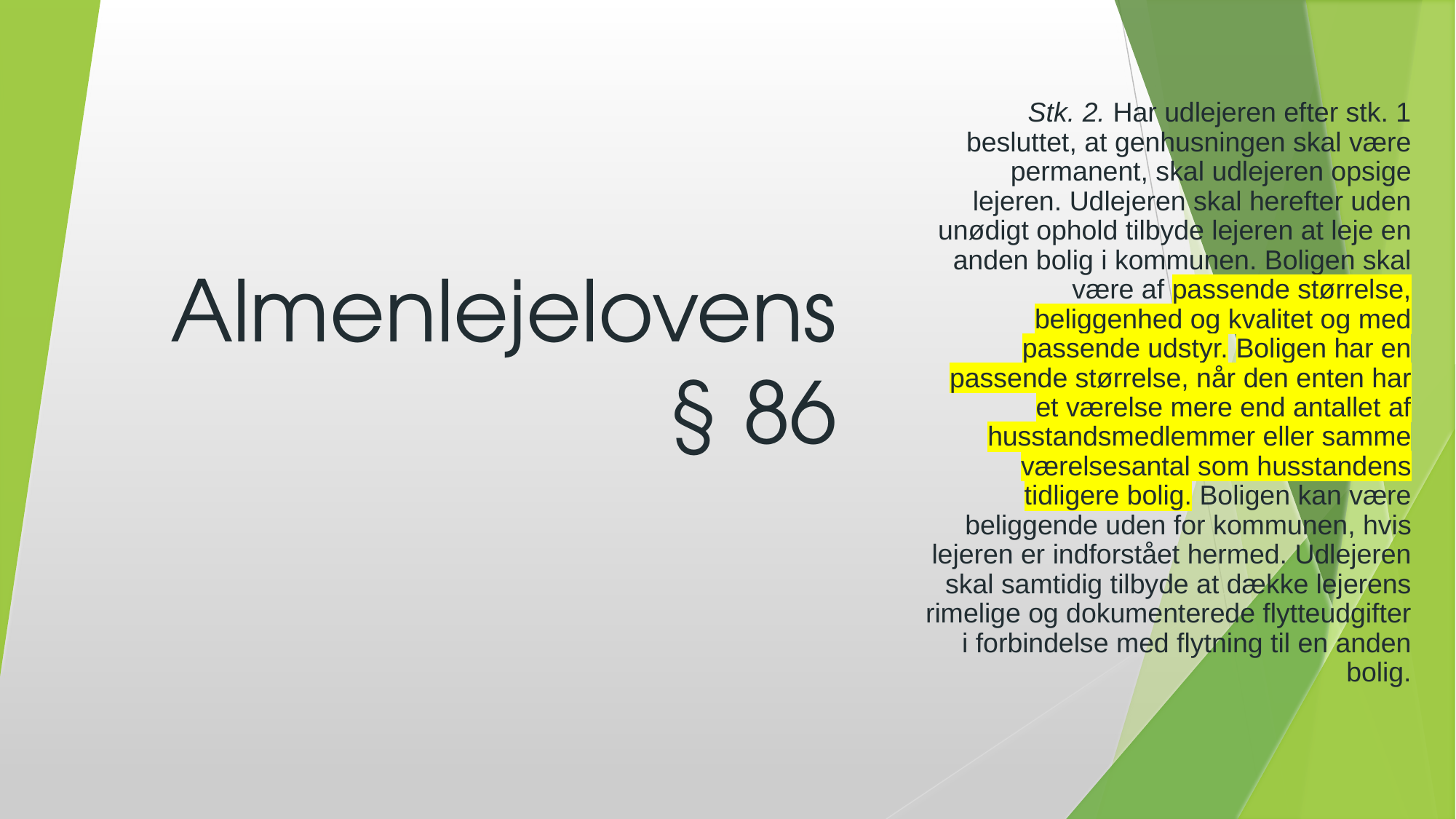

Stk. 2. Har udlejeren efter stk. 1 besluttet, at genhusningen skal være permanent, skal udlejeren opsige lejeren. Udlejeren skal herefter uden unødigt ophold tilbyde lejeren at leje en anden bolig i kommunen. Boligen skal være af passende størrelse, beliggenhed og kvalitet og med passende udstyr. Boligen har en passende størrelse, når den enten har et værelse mere end antallet af husstandsmedlemmer eller samme værelsesantal som husstandens tidligere bolig. Boligen kan være beliggende uden for kommunen, hvis lejeren er indforstået hermed. Udlejeren skal samtidig tilbyde at dække lejerens rimelige og dokumenterede flytteudgifter i forbindelse med flytning til en anden bolig.

# Almenlejelovens § 86